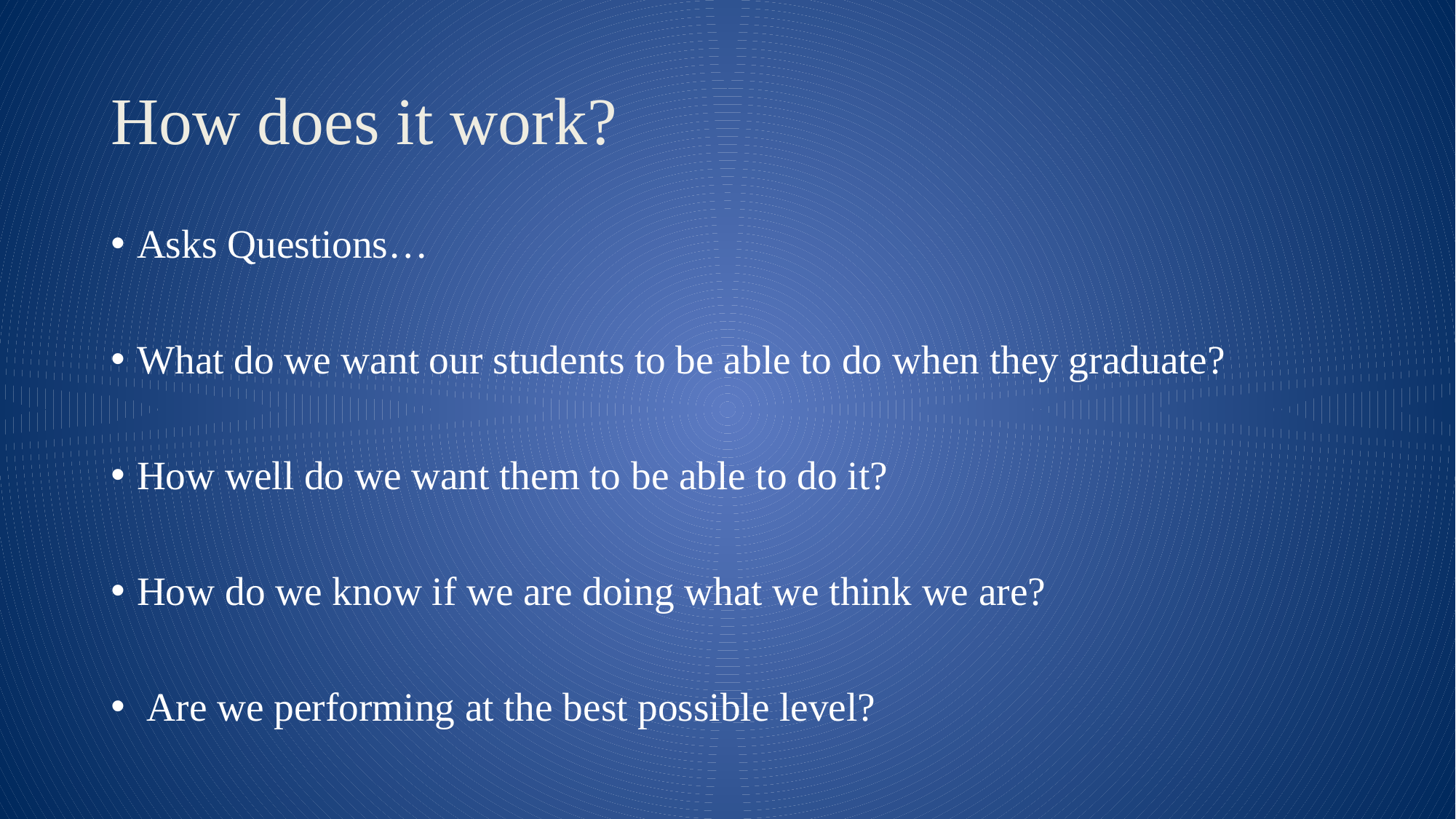

# How does it work?
Asks Questions…

What do we want our students to be able to do when they graduate?

How well do we want them to be able to do it?

How do we know if we are doing what we think we are?

 Are we performing at the best possible level?